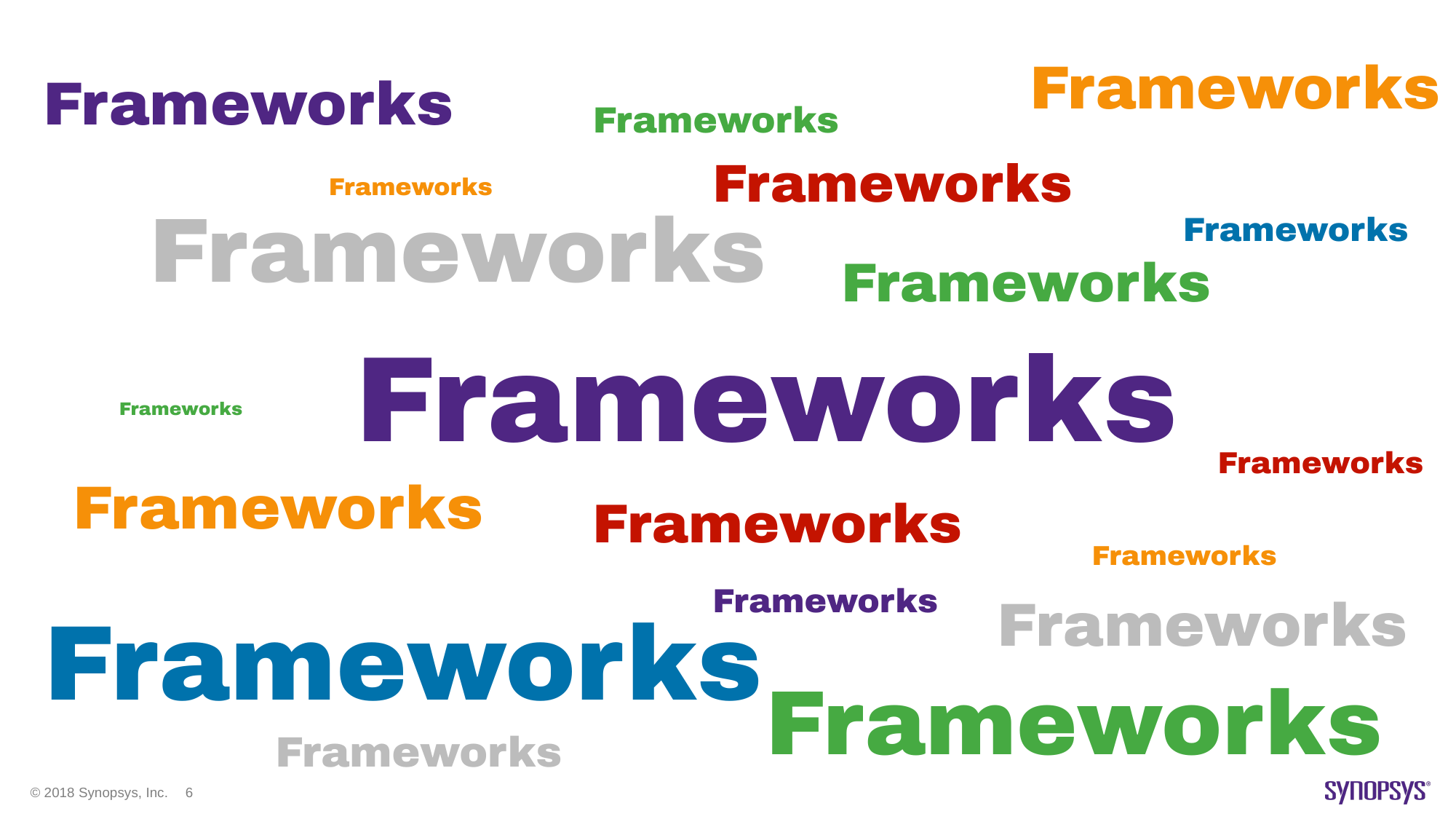

Frameworks
Frameworks
Frameworks
Frameworks
Frameworks
Frameworks
Frameworks
Frameworks
Frameworks
Frameworks
Frameworks
Frameworks
Frameworks
Frameworks
Frameworks
Frameworks
Frameworks
Frameworks
Frameworks